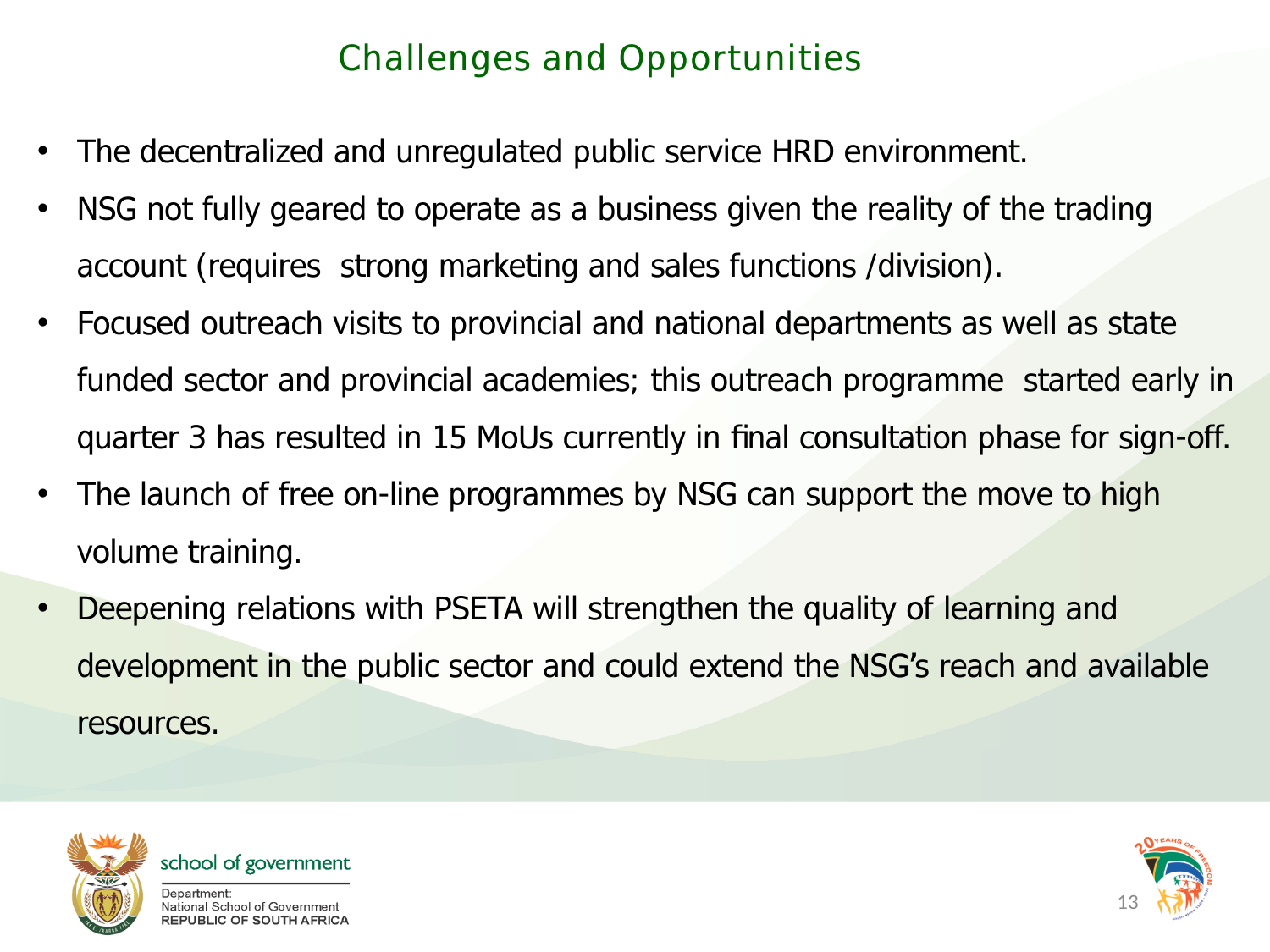

# Challenges and Opportunities
The decentralized and unregulated public service HRD environment.
NSG not fully geared to operate as a business given the reality of the trading account (requires  strong marketing and sales functions /division).
Focused outreach visits to provincial and national departments as well as state funded sector and provincial academies; this outreach programme  started early in quarter 3 has resulted in 15 MoUs currently in final consultation phase for sign-off.
The launch of free on-line programmes by NSG can support the move to high volume training.
Deepening relations with PSETA will strengthen the quality of learning and development in the public sector and could extend the NSG’s reach and available resources.

13